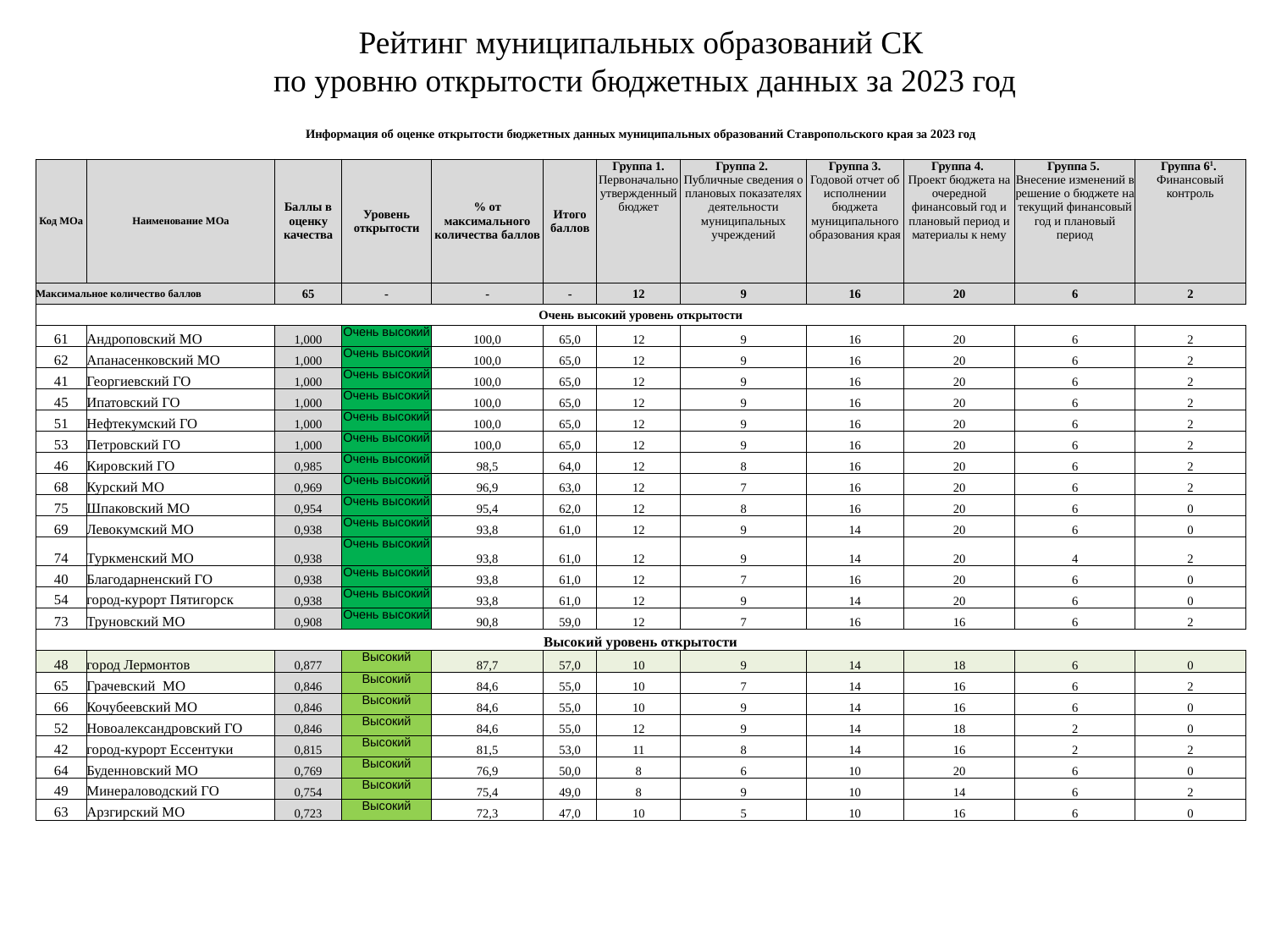

Рейтинг муниципальных образований СК
по уровню открытости бюджетных данных за 2023 год
| Информация об оценке открытости бюджетных данных муниципальных образований Ставропольского края за 2023 год |  |  |  |  |  |  |  |  |  |  |  |
| --- | --- | --- | --- | --- | --- | --- | --- | --- | --- | --- | --- |
| Код МОа | Наименование МОа | Баллы в оценку качества | Уровень открытости | % от максимального количества баллов | Итого баллов | Группа 1. Первоначально утвержденный бюджет | Группа 2. Публичные сведения о плановых показателях деятельности муниципальных учреждений | Группа 3. Годовой отчет об исполнении бюджета муниципального образования края | Группа 4. Проект бюджета на очередной финансовый год и плановый период и материалы к нему | Группа 5. Внесение изменений в решение о бюджете на текущий финансовый год и плановый период | Группа 61. Финансовый контроль |
| Максимальное количество баллов |  | 65 | - | - | - | 12 | 9 | 16 | 20 | 6 | 2 |
| Очень высокий уровень открытости |  |  |  |  |  |  |  |  |  |  |  |
| 61 | Андроповский МО | 1,000 | Очень высокий | 100,0 | 65,0 | 12 | 9 | 16 | 20 | 6 | 2 |
| 62 | Апанасенковский МО | 1,000 | Очень высокий | 100,0 | 65,0 | 12 | 9 | 16 | 20 | 6 | 2 |
| 41 | Георгиевский ГО | 1,000 | Очень высокий | 100,0 | 65,0 | 12 | 9 | 16 | 20 | 6 | 2 |
| 45 | Ипатовский ГО | 1,000 | Очень высокий | 100,0 | 65,0 | 12 | 9 | 16 | 20 | 6 | 2 |
| 51 | Нефтекумский ГО | 1,000 | Очень высокий | 100,0 | 65,0 | 12 | 9 | 16 | 20 | 6 | 2 |
| 53 | Петровский ГО | 1,000 | Очень высокий | 100,0 | 65,0 | 12 | 9 | 16 | 20 | 6 | 2 |
| 46 | Кировский ГО | 0,985 | Очень высокий | 98,5 | 64,0 | 12 | 8 | 16 | 20 | 6 | 2 |
| 68 | Курский МО | 0,969 | Очень высокий | 96,9 | 63,0 | 12 | 7 | 16 | 20 | 6 | 2 |
| 75 | Шпаковский МО | 0,954 | Очень высокий | 95,4 | 62,0 | 12 | 8 | 16 | 20 | 6 | 0 |
| 69 | Левокумский МО | 0,938 | Очень высокий | 93,8 | 61,0 | 12 | 9 | 14 | 20 | 6 | 0 |
| 74 | Туркменский МО | 0,938 | Очень высокий | 93,8 | 61,0 | 12 | 9 | 14 | 20 | 4 | 2 |
| 40 | Благодарненский ГО | 0,938 | Очень высокий | 93,8 | 61,0 | 12 | 7 | 16 | 20 | 6 | 0 |
| 54 | город-курорт Пятигорск | 0,938 | Очень высокий | 93,8 | 61,0 | 12 | 9 | 14 | 20 | 6 | 0 |
| 73 | Труновский МО | 0,908 | Очень высокий | 90,8 | 59,0 | 12 | 7 | 16 | 16 | 6 | 2 |
| Высокий уровень открытости |  |  |  |  |  |  |  |  |  |  |  |
| 48 | город Лермонтов | 0,877 | Высокий | 87,7 | 57,0 | 10 | 9 | 14 | 18 | 6 | 0 |
| 65 | Грачевский МО | 0,846 | Высокий | 84,6 | 55,0 | 10 | 7 | 14 | 16 | 6 | 2 |
| 66 | Кочубеевский МО | 0,846 | Высокий | 84,6 | 55,0 | 10 | 9 | 14 | 16 | 6 | 0 |
| 52 | Новоалександровский ГО | 0,846 | Высокий | 84,6 | 55,0 | 12 | 9 | 14 | 18 | 2 | 0 |
| 42 | город-курорт Ессентуки | 0,815 | Высокий | 81,5 | 53,0 | 11 | 8 | 14 | 16 | 2 | 2 |
| 64 | Буденновский МО | 0,769 | Высокий | 76,9 | 50,0 | 8 | 6 | 10 | 20 | 6 | 0 |
| 49 | Минераловодский ГО | 0,754 | Высокий | 75,4 | 49,0 | 8 | 9 | 10 | 14 | 6 | 2 |
| 63 | Арзгирский МО | 0,723 | Высокий | 72,3 | 47,0 | 10 | 5 | 10 | 16 | 6 | 0 |